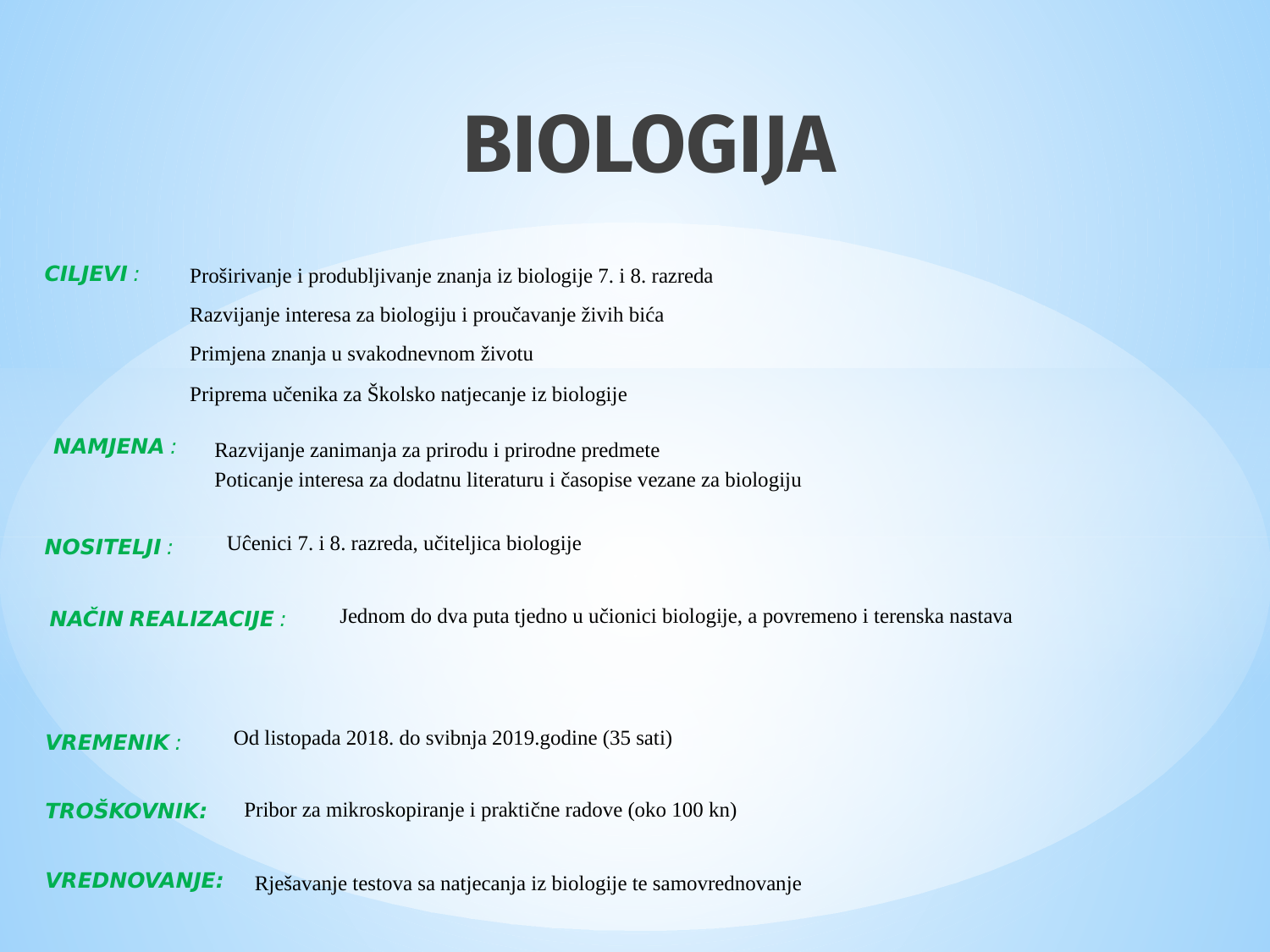

BIOLOGIJA
CILJEVI :

	NAMJENA :

NOSITELJI :
Proširivanje i produbljivanje znanja iz biologije 7. i 8. razreda

Razvijanje interesa za biologiju i proučavanje živih bića

Primjena znanja u svakodnevnom životu

Priprema učenika za Školsko natjecanje iz biologije

	Razvijanje zanimanja za prirodu i prirodne predmete
	Poticanje interesa za dodatnu literaturu i časopise vezane za biologiju

		Uĉenici 7. i 8. razreda, učiteljica biologije
Jednom do dva puta tjedno u učionici biologije, a povremeno i terenska nastava
NAČIN REALIZACIJE :
Od listopada 2018. do svibnja 2019.godine (35 sati)

	Pribor za mikroskopiranje i praktične radove (oko 100 kn)

		Rješavanje testova sa natjecanja iz biologije te samovrednovanje
VREMENIK :

TROŠKOVNIK:

VREDNOVANJE: